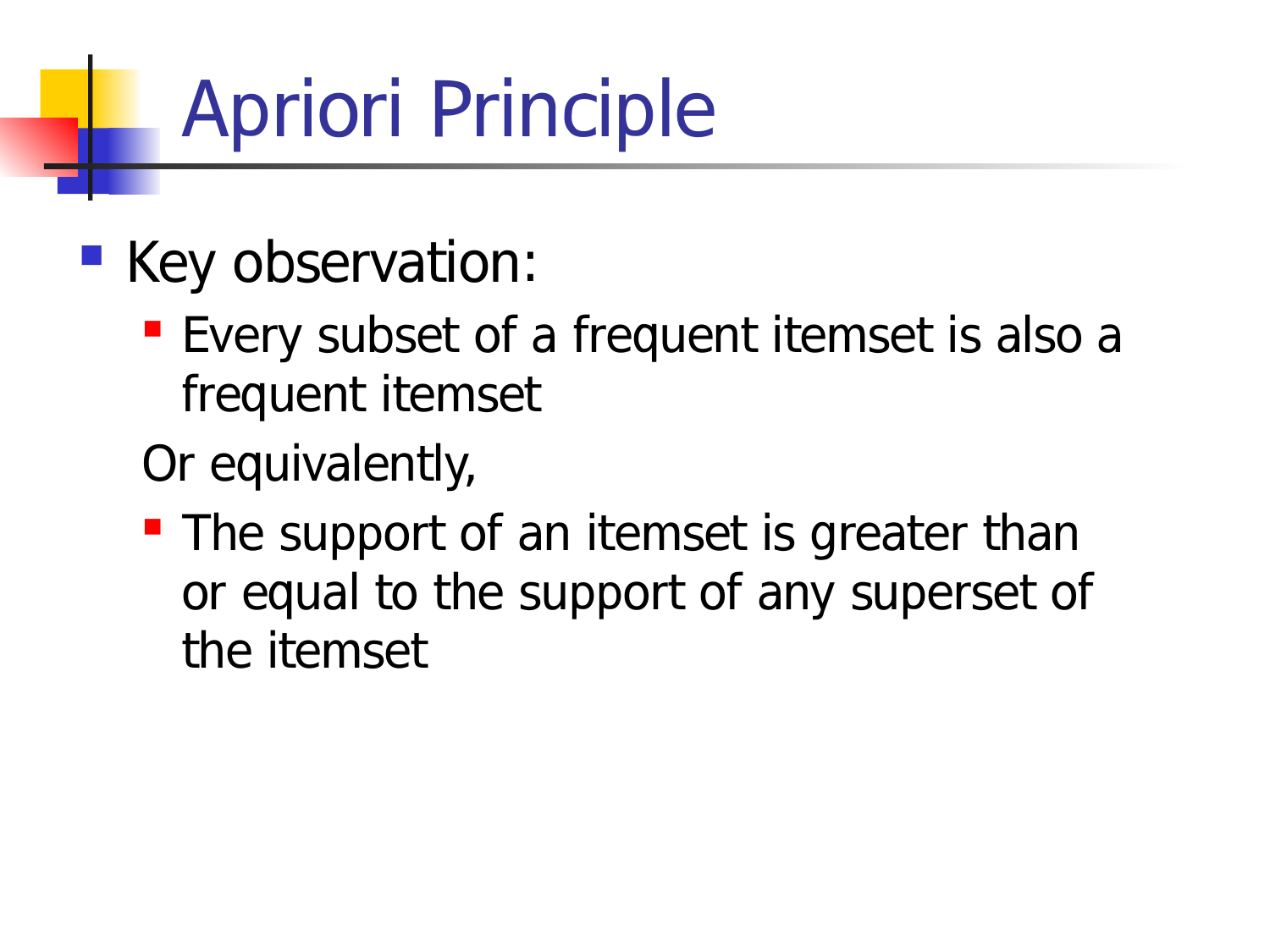

# Apriori Principle
Key observation:
Every subset of a frequent itemset is also a frequent itemset
Or equivalently,
The support of an itemset is greater than or equal to the support of any superset of the itemset